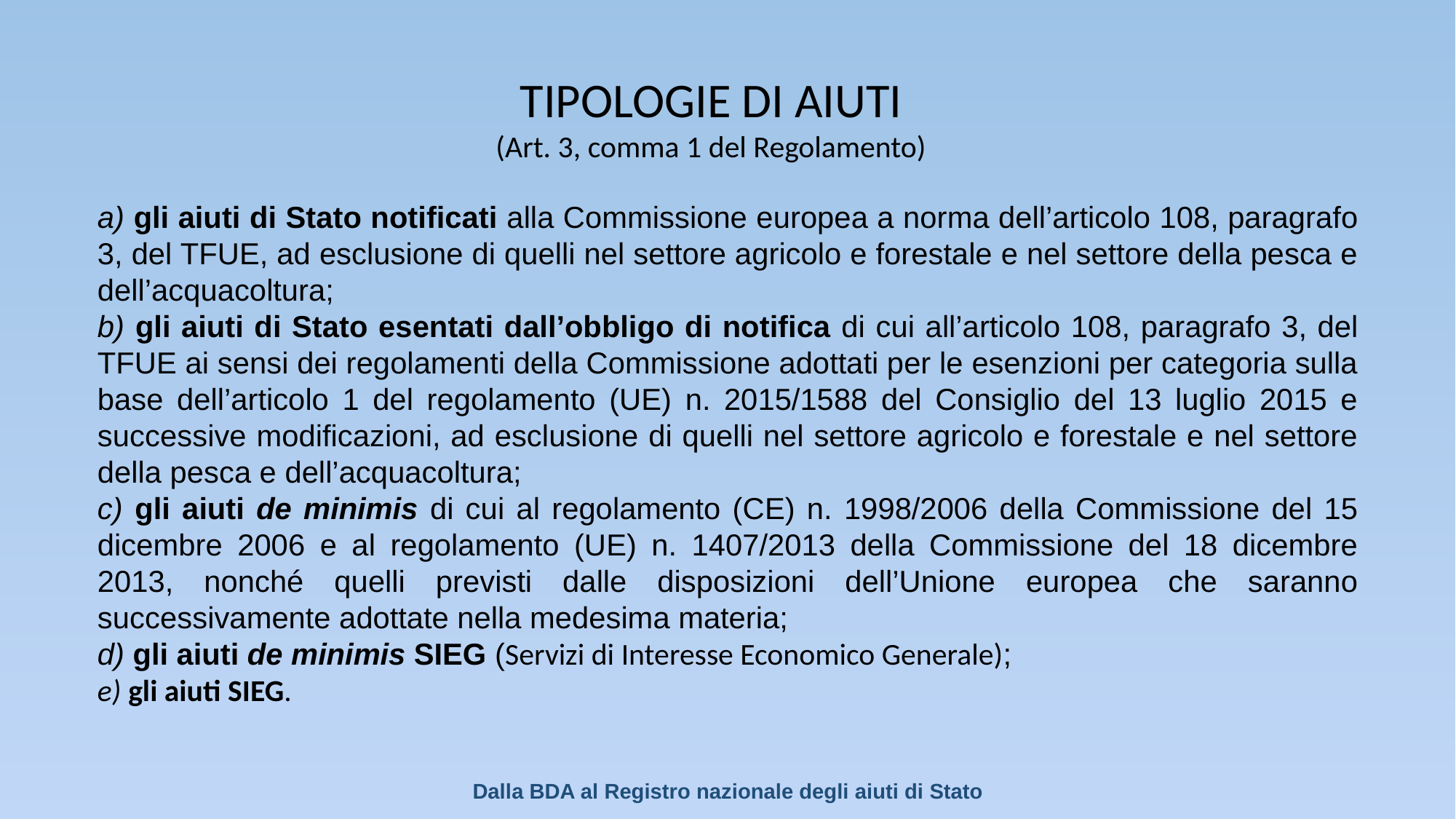

TIPOLOGIE DI AIUTI
(Art. 3, comma 1 del Regolamento)
a) gli aiuti di Stato notificati alla Commissione europea a norma dell’articolo 108, paragrafo 3, del TFUE, ad esclusione di quelli nel settore agricolo e forestale e nel settore della pesca e dell’acquacoltura;
b) gli aiuti di Stato esentati dall’obbligo di notifica di cui all’articolo 108, paragrafo 3, del TFUE ai sensi dei regolamenti della Commissione adottati per le esenzioni per categoria sulla base dell’articolo 1 del regolamento (UE) n. 2015/1588 del Consiglio del 13 luglio 2015 e successive modificazioni, ad esclusione di quelli nel settore agricolo e forestale e nel settore della pesca e dell’acquacoltura;
c) gli aiuti de minimis di cui al regolamento (CE) n. 1998/2006 della Commissione del 15 dicembre 2006 e al regolamento (UE) n. 1407/2013 della Commissione del 18 dicembre 2013, nonché quelli previsti dalle disposizioni dell’Unione europea che saranno successivamente adottate nella medesima materia;
d) gli aiuti de minimis SIEG (Servizi di Interesse Economico Generale);
e) gli aiuti SIEG.
Dalla BDA al Registro nazionale degli aiuti di Stato